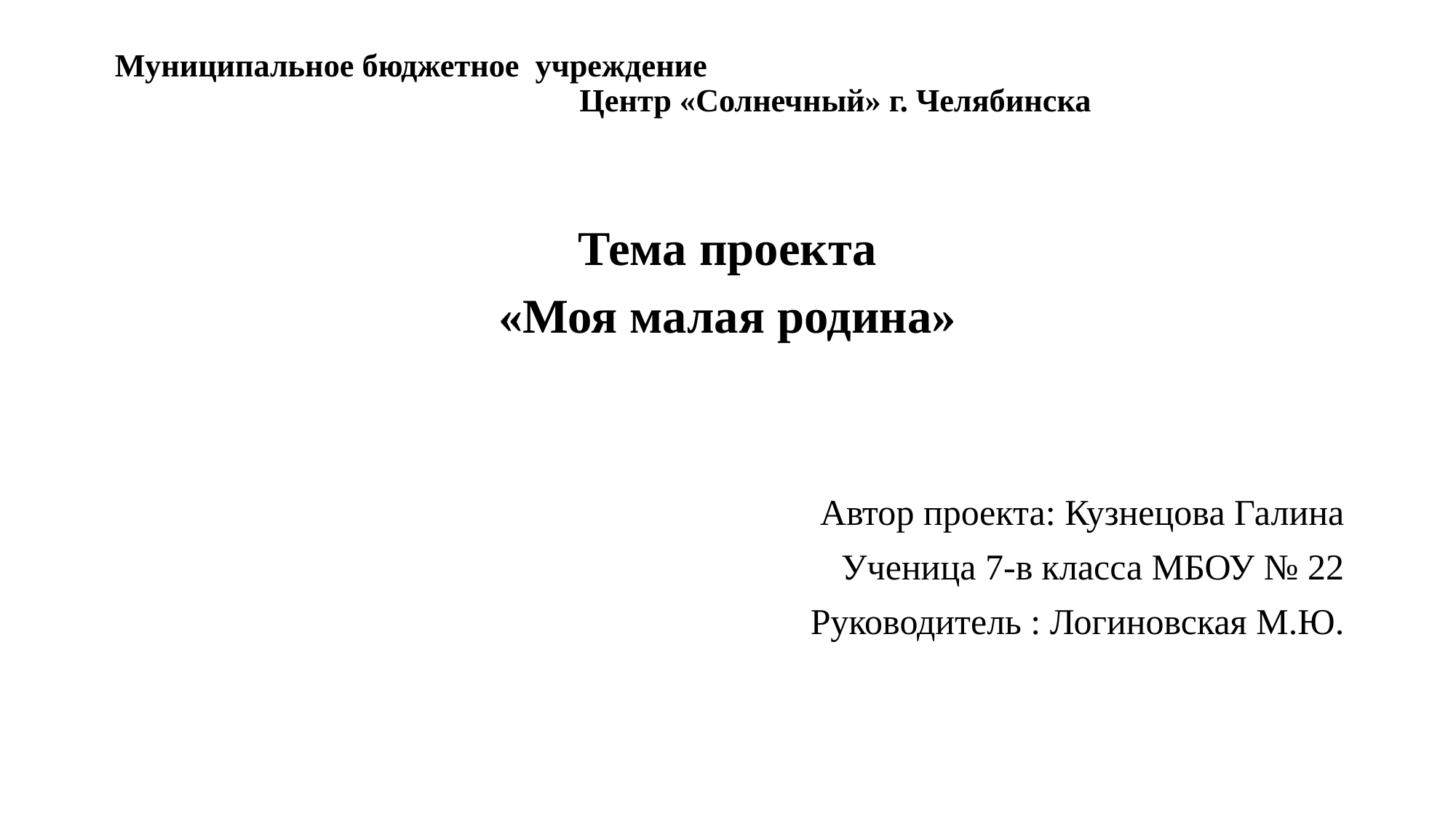

# Муниципальное бюджетное  учреждение                                                                                                           Центр «Солнечный» г. Челябинска
Тема проекта
«Моя малая родина»

Автор проекта: Кузнецова Галина
Ученица 7-в класса МБОУ № 22
Руководитель : Логиновская М.Ю.